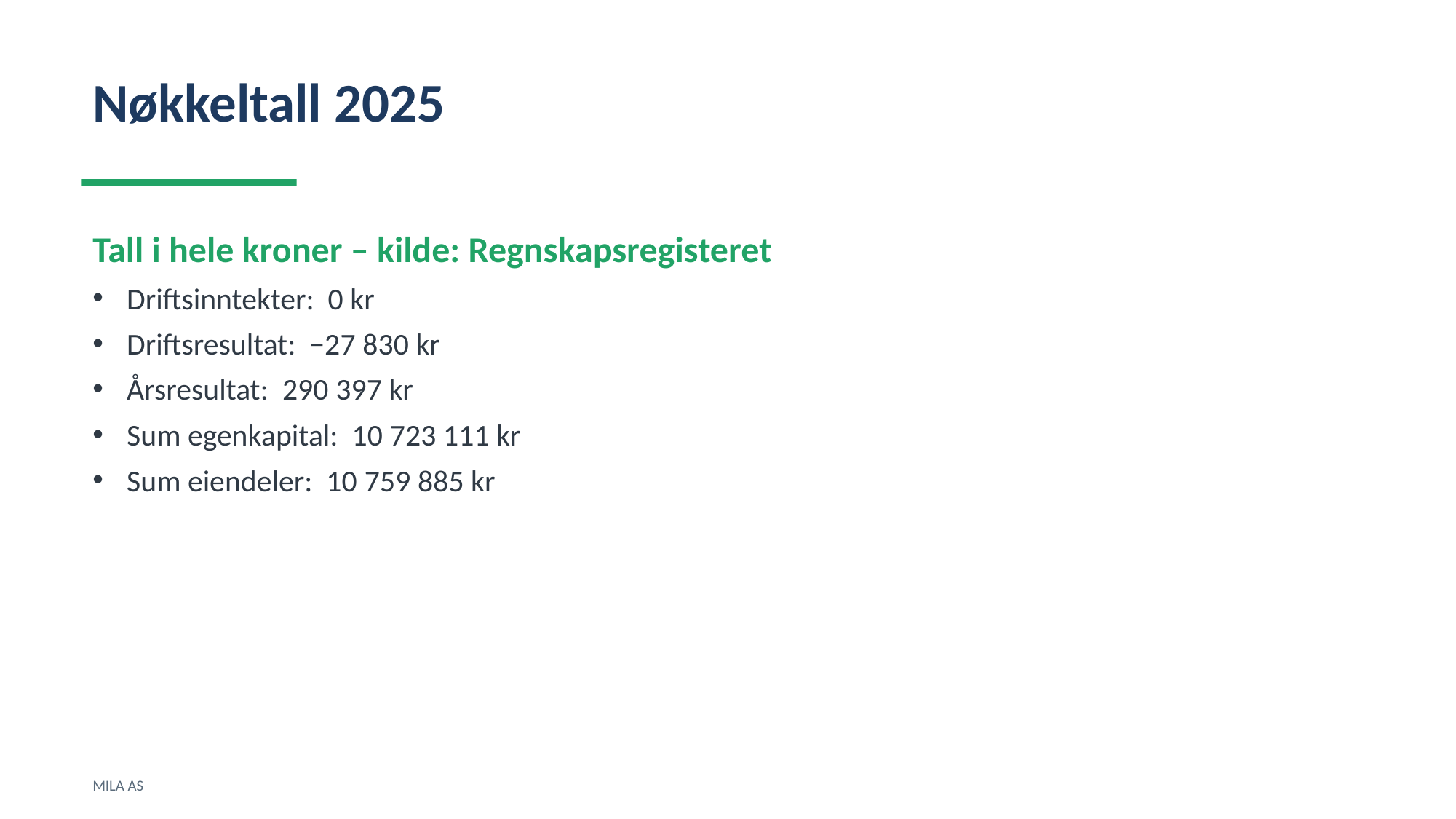

Nøkkeltall 2025

Tall i hele kroner – kilde: Regnskapsregisteret
Driftsinntekter:  0 kr
Driftsresultat:  −27 830 kr
Årsresultat:  290 397 kr
Sum egenkapital:  10 723 111 kr
Sum eiendeler:  10 759 885 kr
MILA AS